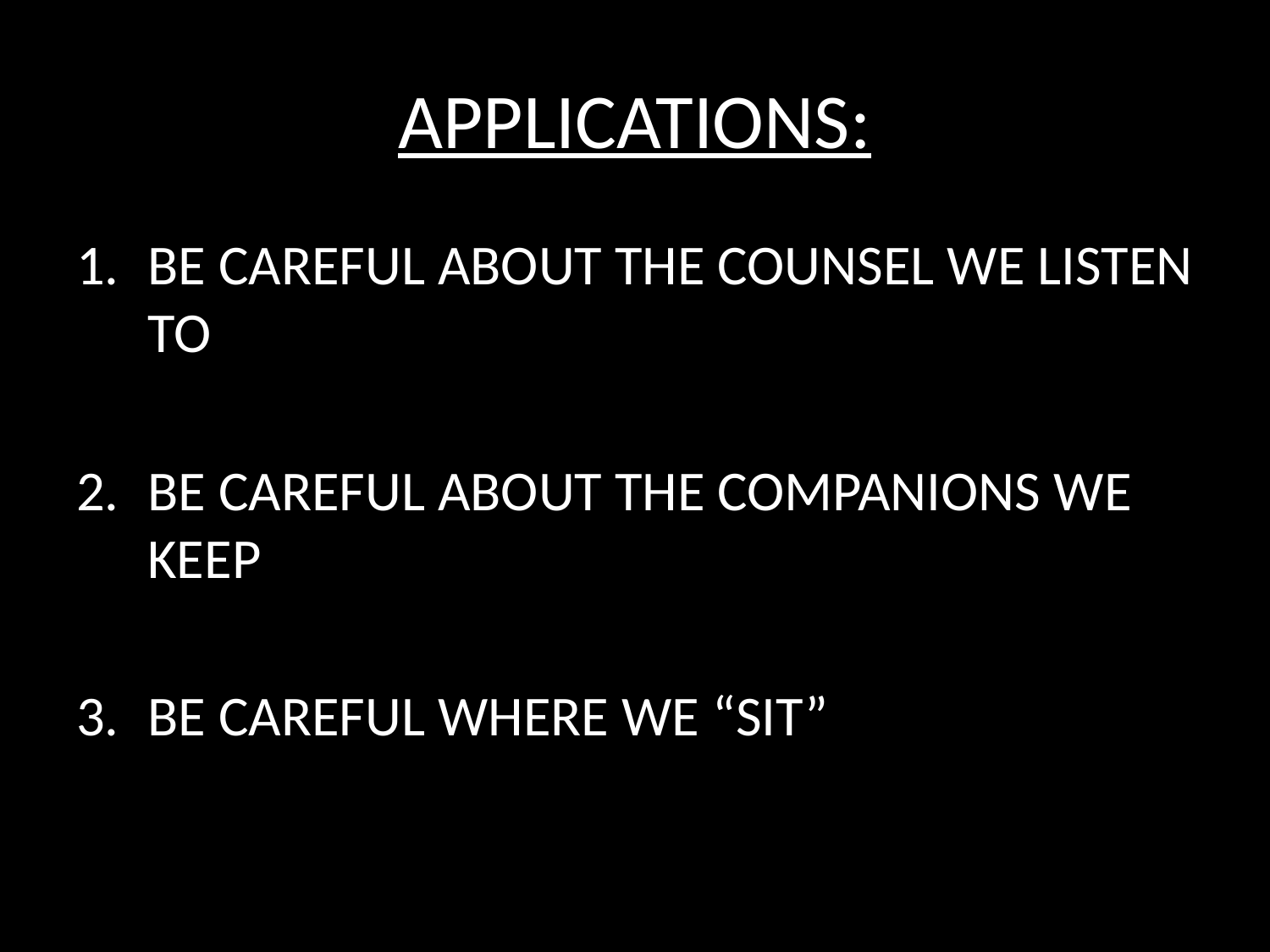

# APPLICATIONS:
BE CAREFUL ABOUT THE COUNSEL WE LISTEN TO

BE CAREFUL ABOUT THE COMPANIONS WE KEEP

BE CAREFUL WHERE WE “SIT”